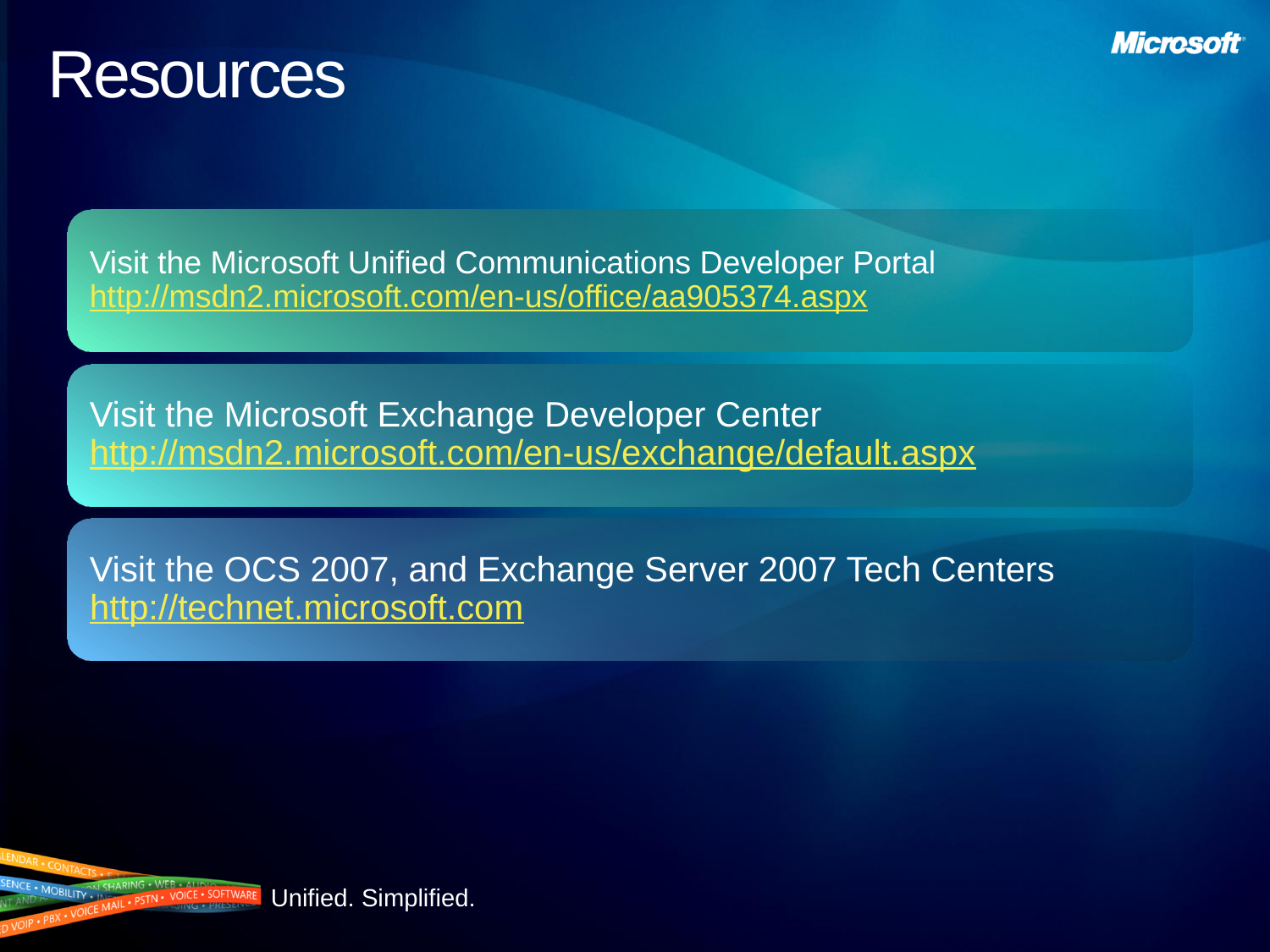

# Resources
Visit the Microsoft Unified Communications Developer Portal
http://msdn2.microsoft.com/en-us/office/aa905374.aspx
Visit the Microsoft Exchange Developer Center
http://msdn2.microsoft.com/en-us/exchange/default.aspx
Visit the OCS 2007, and Exchange Server 2007 Tech Centers
http://technet.microsoft.com